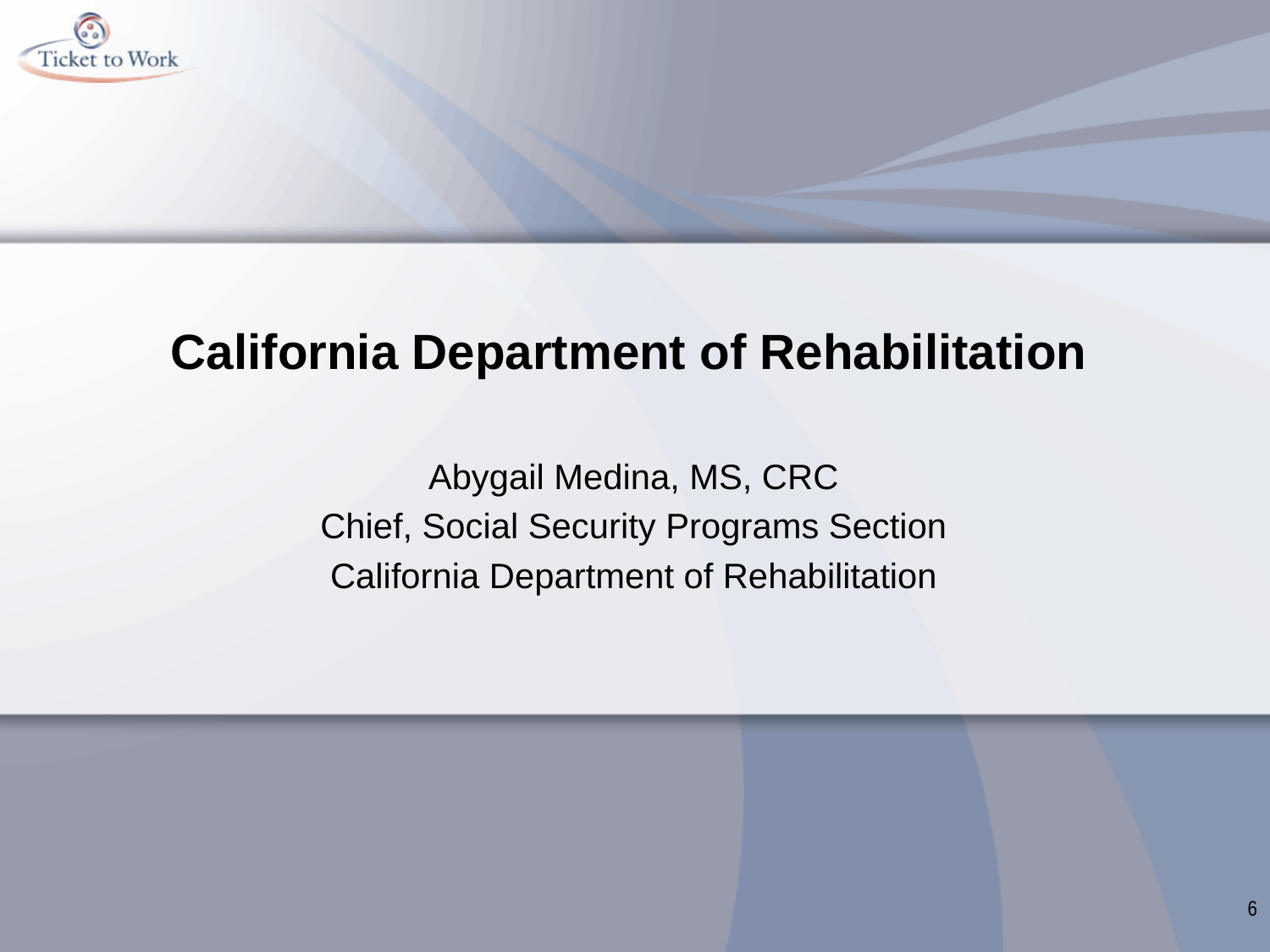

# California Department of Rehabilitation
Abygail Medina, MS, CRC
Chief, Social Security Programs Section
California Department of Rehabilitation
6